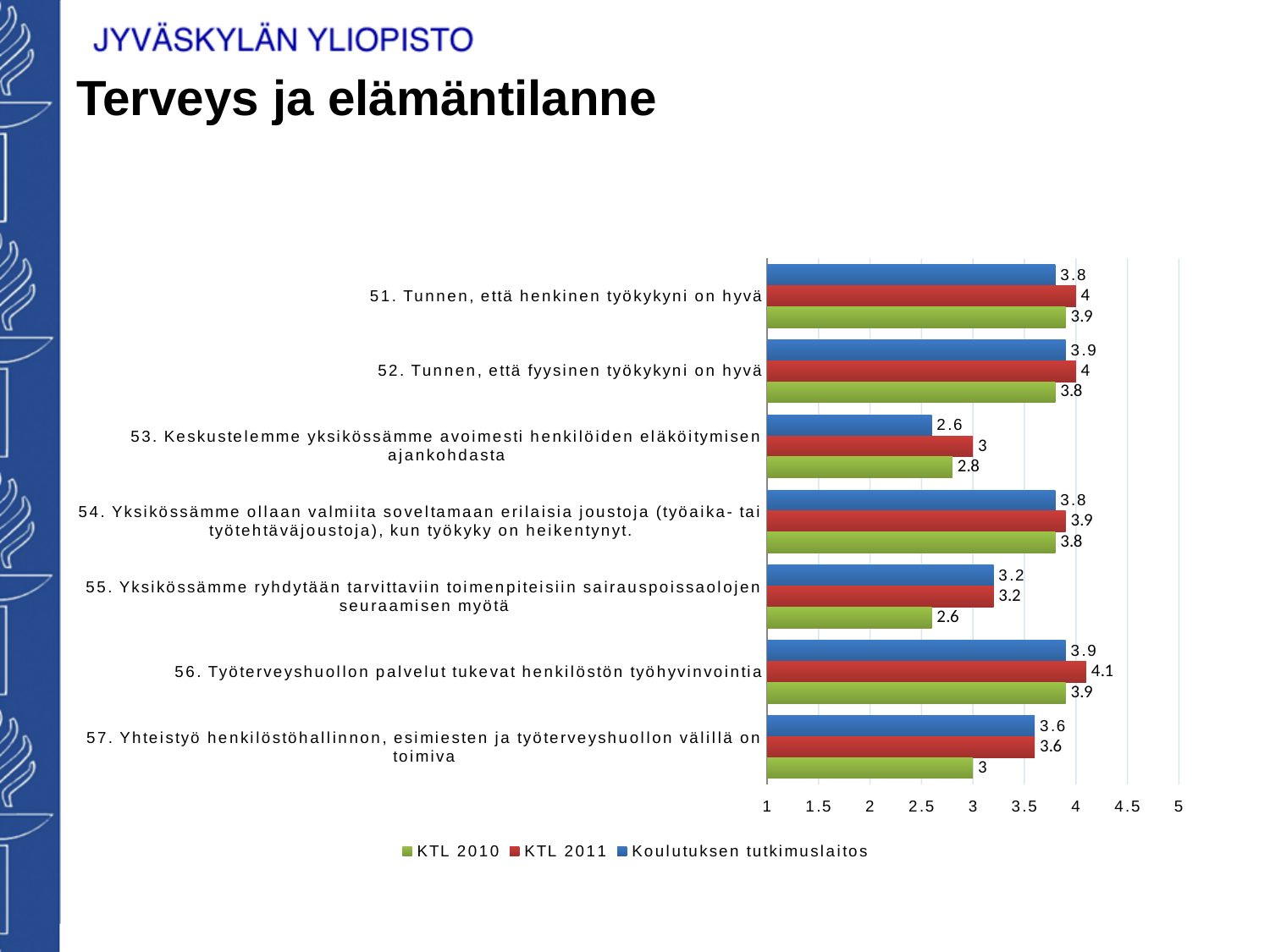

# Terveys ja elämäntilanne

### Chart

| Category | Koulutuksen tutkimuslaitos | KTL 2011 | KTL 2010 |
|---|---|---|---|
| 51. Tunnen, että henkinen työkykyni on hyvä | 3.8 | 4.0 | 3.9 |
| 52. Tunnen, että fyysinen työkykyni on hyvä | 3.9 | 4.0 | 3.8 |
| 53. Keskustelemme yksikössämme avoimesti henkilöiden eläköitymisen ajankohdasta | 2.6 | 3.0 | 2.8 |
| 54. Yksikössämme ollaan valmiita soveltamaan erilaisia joustoja (työaika- tai työtehtäväjoustoja), kun työkyky on heikentynyt. | 3.8 | 3.9 | 3.8 |
| 55. Yksikössämme ryhdytään tarvittaviin toimenpiteisiin sairauspoissaolojen seuraamisen myötä | 3.2 | 3.2 | 2.6 |
| 56. Työterveyshuollon palvelut tukevat henkilöstön työhyvinvointia | 3.9 | 4.1 | 3.9 |
| 57. Yhteistyö henkilöstöhallinnon, esimiesten ja työterveyshuollon välillä on toimiva | 3.6 | 3.6 | 3.0 |